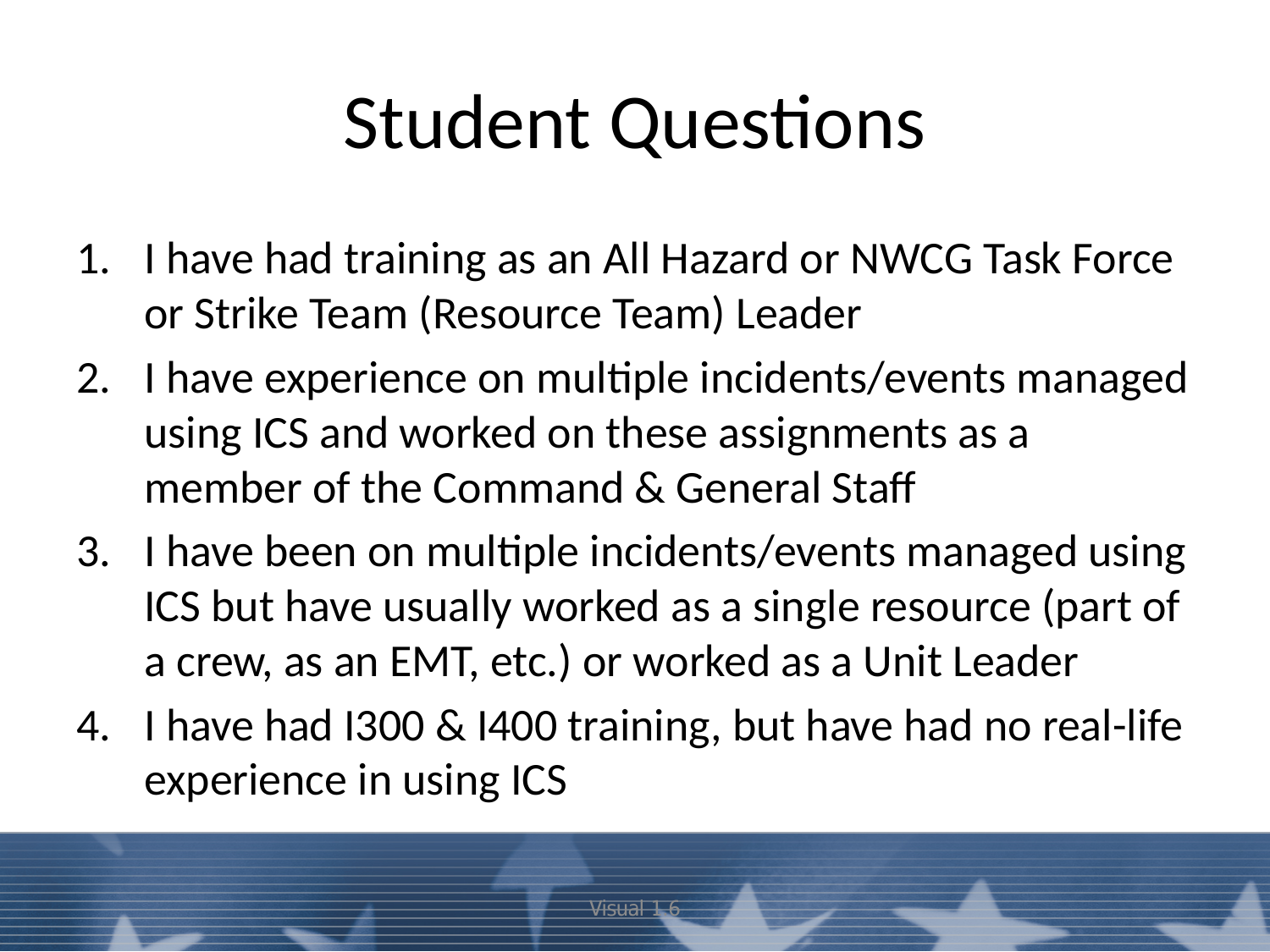

# Student Questions
I have had training as an All Hazard or NWCG Task Force or Strike Team (Resource Team) Leader
I have experience on multiple incidents/events managed using ICS and worked on these assignments as a member of the Command & General Staff
I have been on multiple incidents/events managed using ICS but have usually worked as a single resource (part of a crew, as an EMT, etc.) or worked as a Unit Leader
I have had I300 & I400 training, but have had no real-life experience in using ICS

Visual 1.6